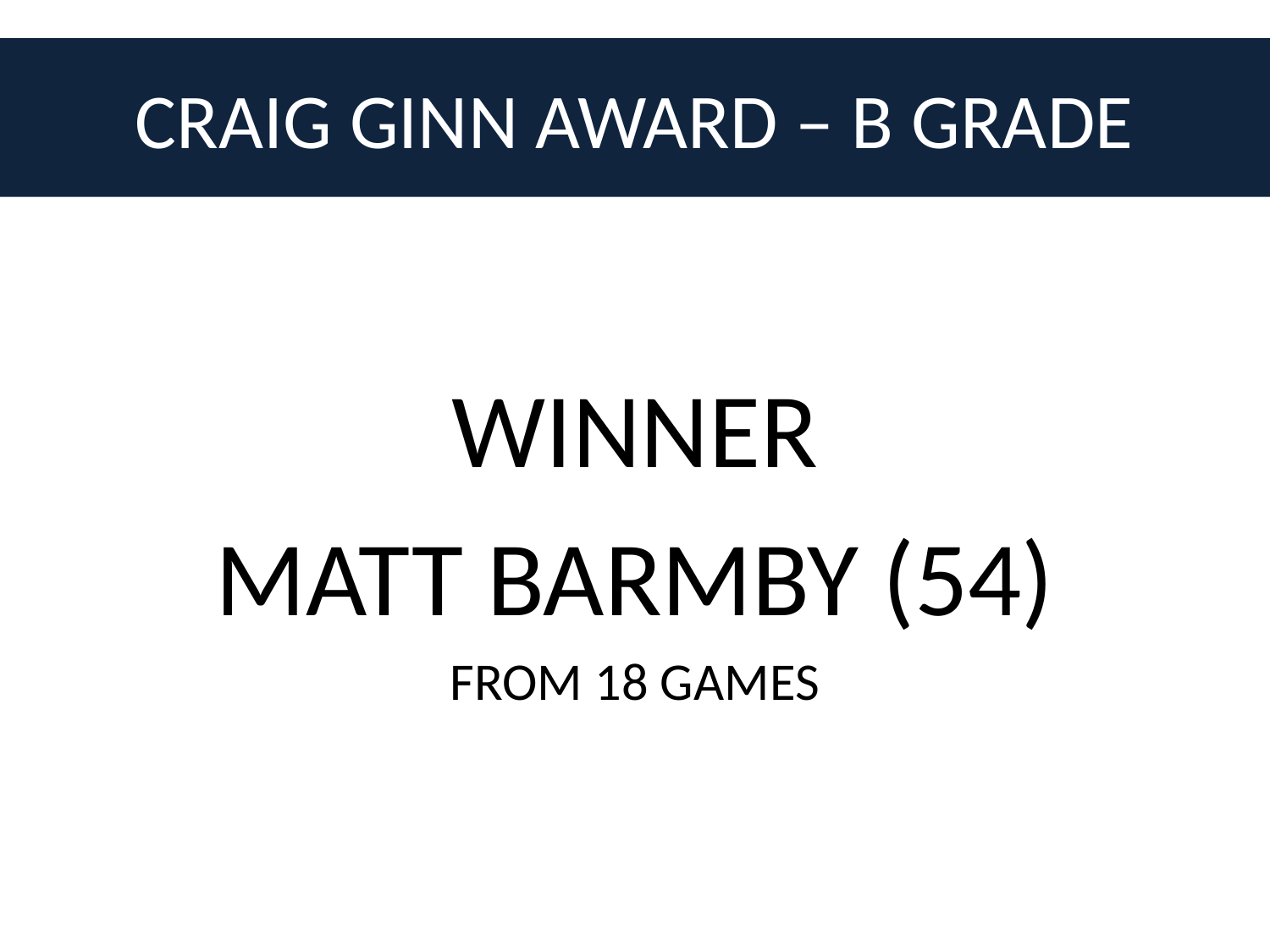

# CRAIG GINN AWARD – B GRADE
WINNER
MATT BARMBY (54)
FROM 18 GAMES